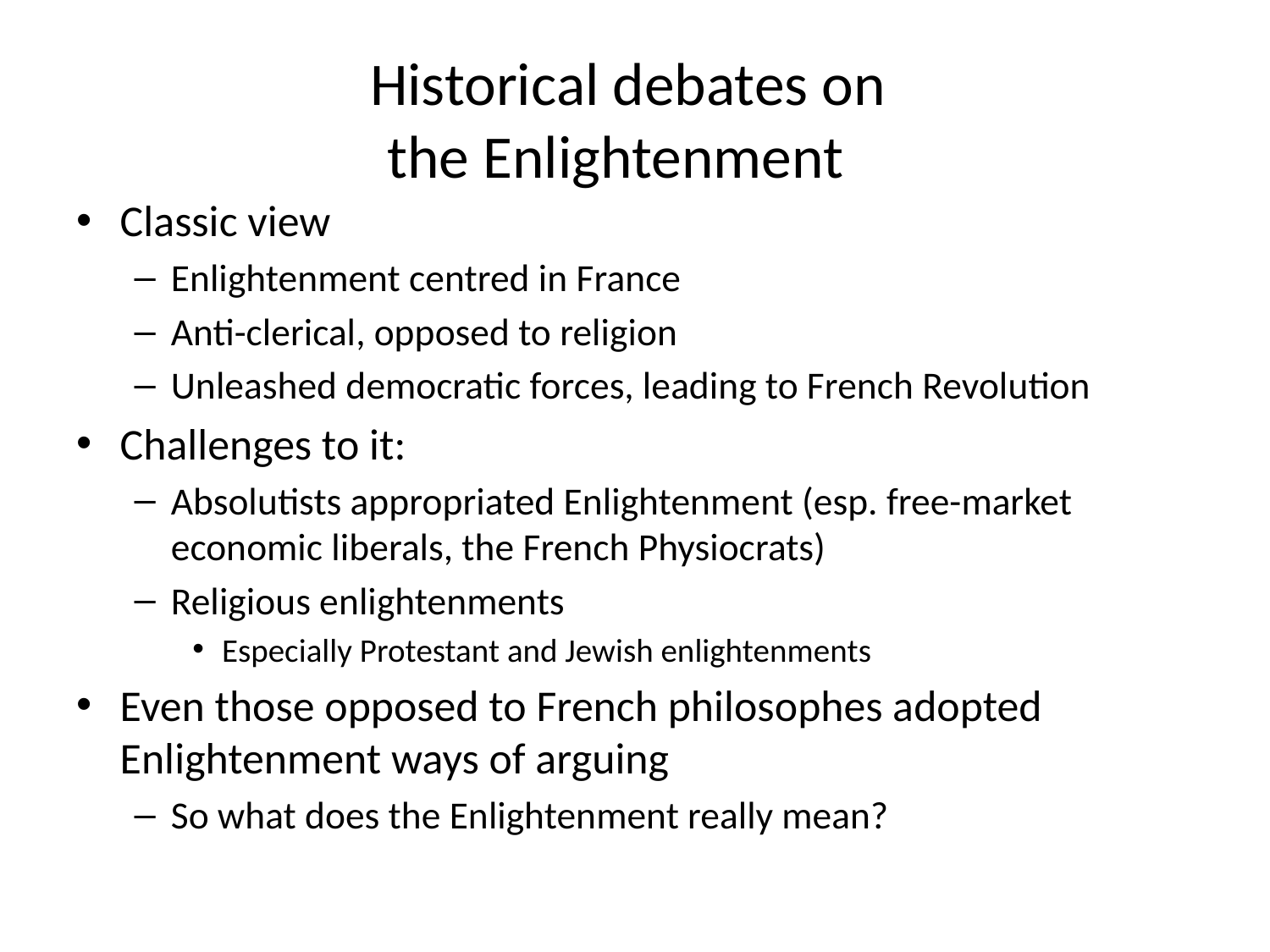

# Historical debates on the Enlightenment
Classic view
Enlightenment centred in France
Anti-clerical, opposed to religion
Unleashed democratic forces, leading to French Revolution
Challenges to it:
Absolutists appropriated Enlightenment (esp. free-market economic liberals, the French Physiocrats)
Religious enlightenments
Especially Protestant and Jewish enlightenments
Even those opposed to French philosophes adopted Enlightenment ways of arguing
So what does the Enlightenment really mean?